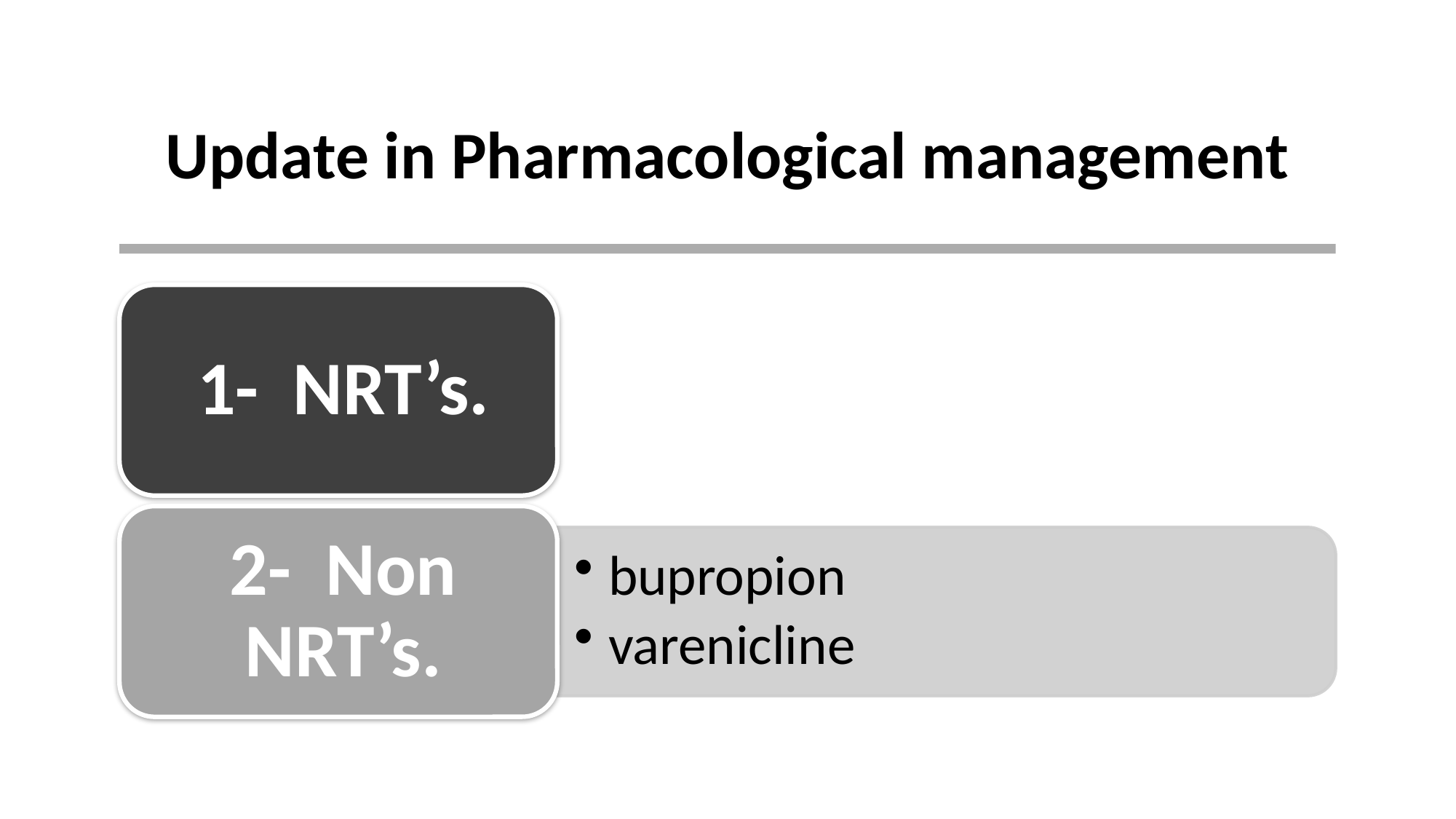

# Update in Pharmacological management

1-  NRT’s.
bupropion
varenicline
2-  Non NRT’s.